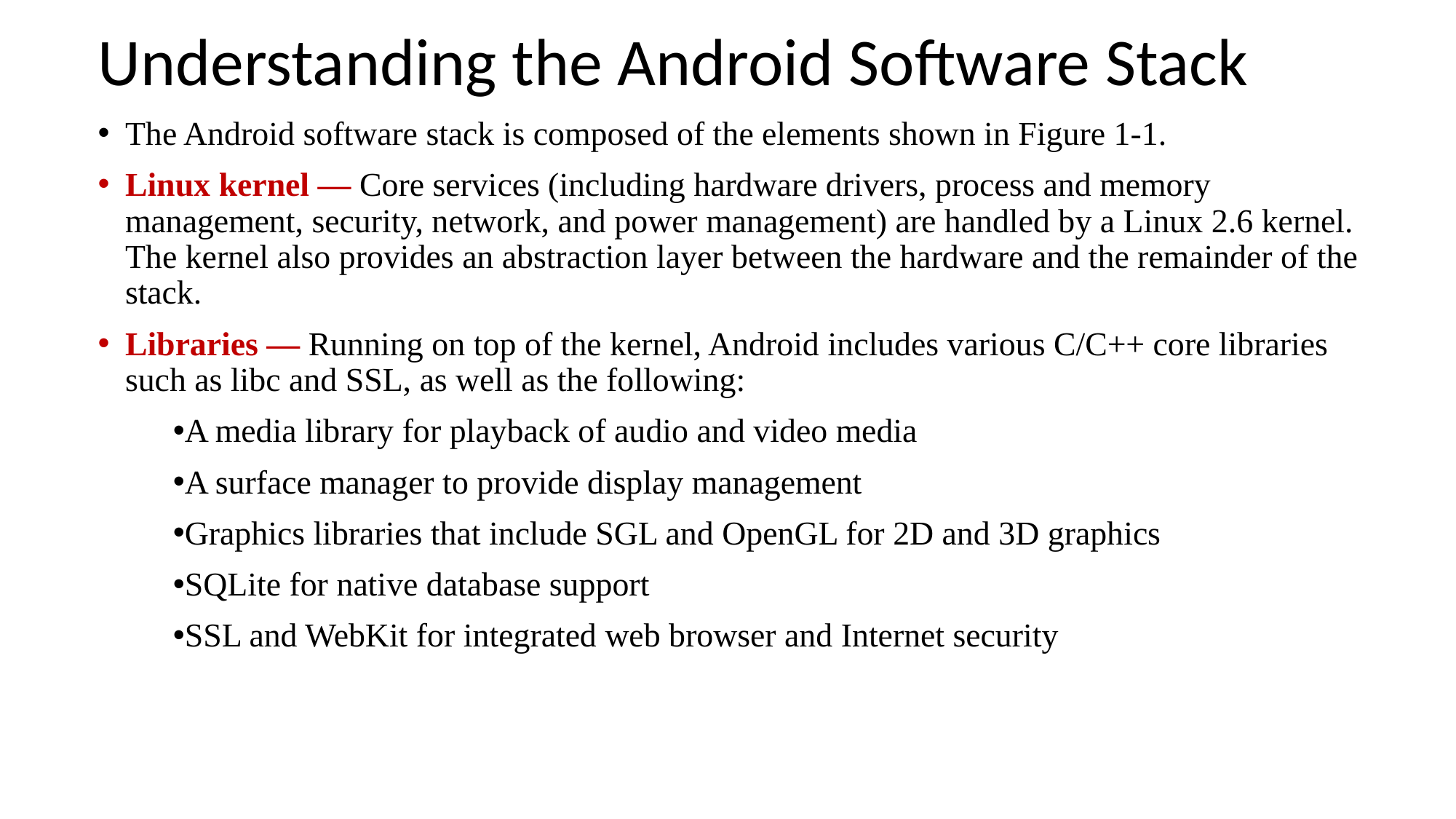

# Understanding the Android Software Stack
The Android software stack is composed of the elements shown in Figure 1-1.
Linux kernel — Core services (including hardware drivers, process and memory management, security, network, and power management) are handled by a Linux 2.6 kernel. The kernel also provides an abstraction layer between the hardware and the remainder of the stack.
Libraries — Running on top of the kernel, Android includes various C/C++ core libraries such as libc and SSL, as well as the following:
A media library for playback of audio and video media
A surface manager to provide display management
Graphics libraries that include SGL and OpenGL for 2D and 3D graphics
SQLite for native database support
SSL and WebKit for integrated web browser and Internet security